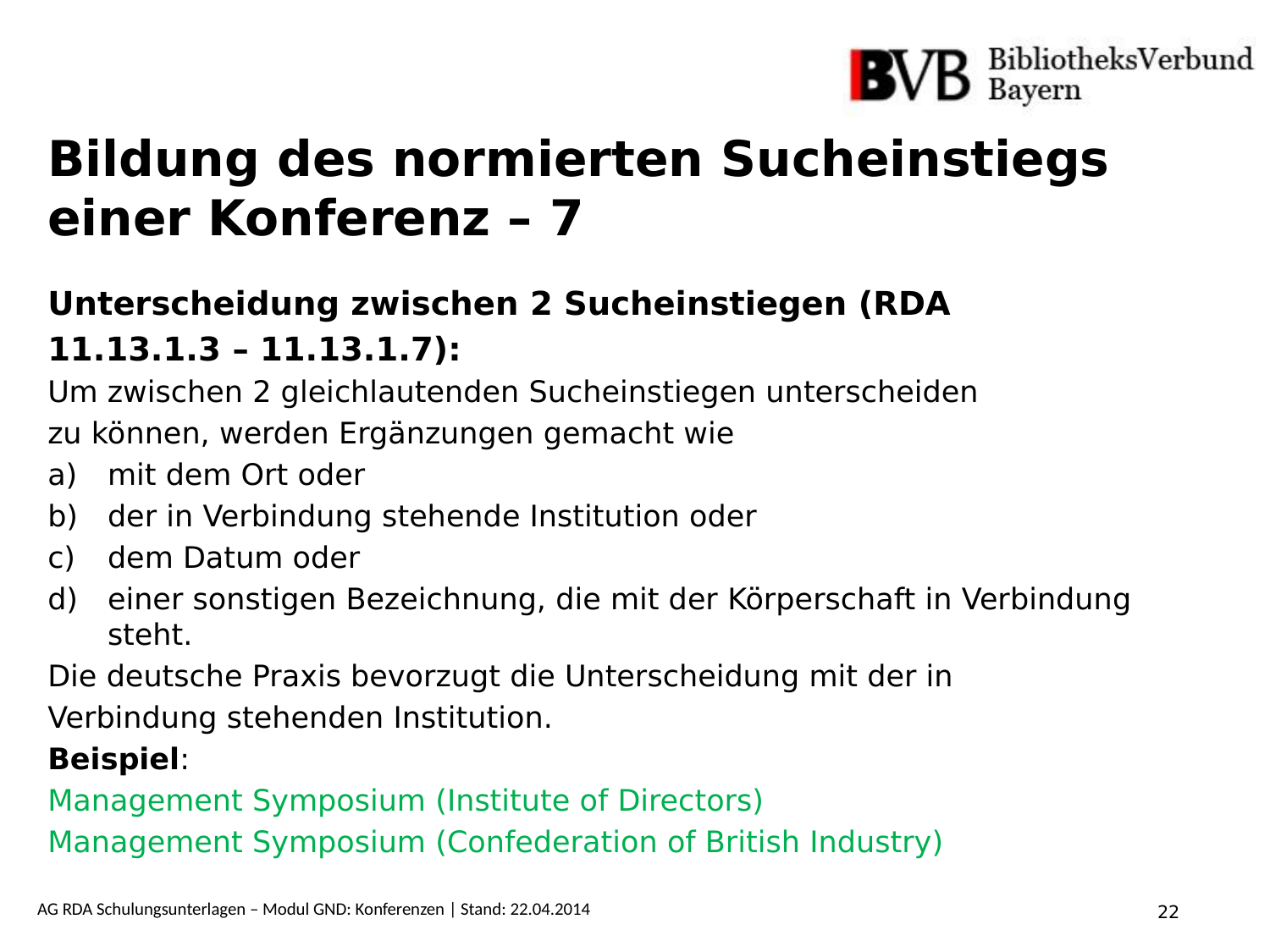

# Bildung des normierten Sucheinstiegs einer Konferenz – 7
Unterscheidung zwischen 2 Sucheinstiegen (RDA
11.13.1.3 – 11.13.1.7):
Um zwischen 2 gleichlautenden Sucheinstiegen unterscheiden
zu können, werden Ergänzungen gemacht wie
mit dem Ort oder
der in Verbindung stehende Institution oder
dem Datum oder
einer sonstigen Bezeichnung, die mit der Körperschaft in Verbindung steht.
Die deutsche Praxis bevorzugt die Unterscheidung mit der in
Verbindung stehenden Institution.
Beispiel:
Management Symposium (Institute of Directors)
Management Symposium (Confederation of British Industry)